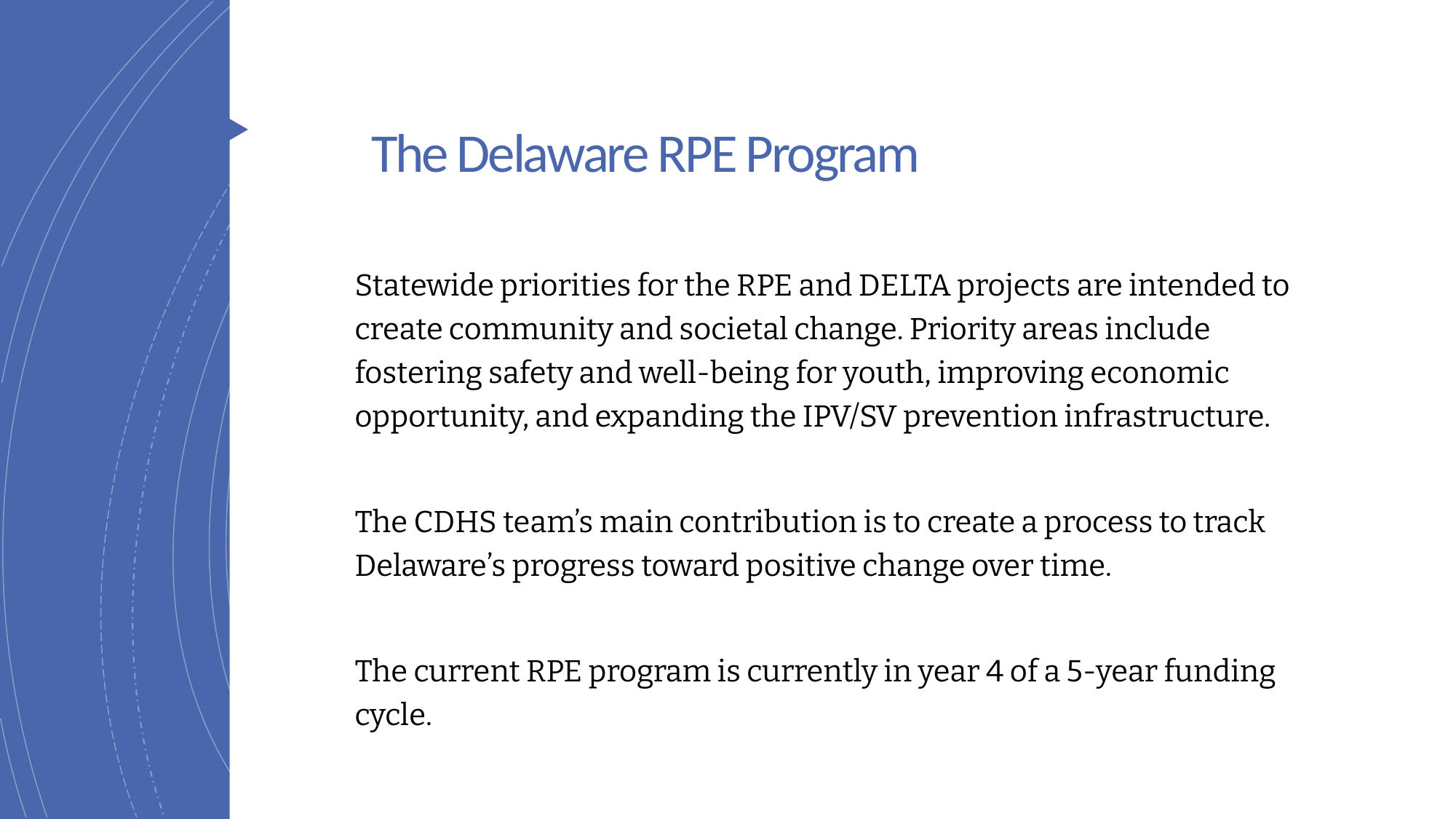

# The Delaware RPE Program

Statewide priorities for the RPE and DELTA projects are intended to create community and societal change. Priority areas include fostering safety and well-being for youth, improving economic opportunity, and expanding the IPV/SV prevention infrastructure.

The CDHS team’s main contribution is to create a process to track Delaware’s progress toward positive change over time.

The current RPE program is currently in year 4 of a 5-year funding cycle.